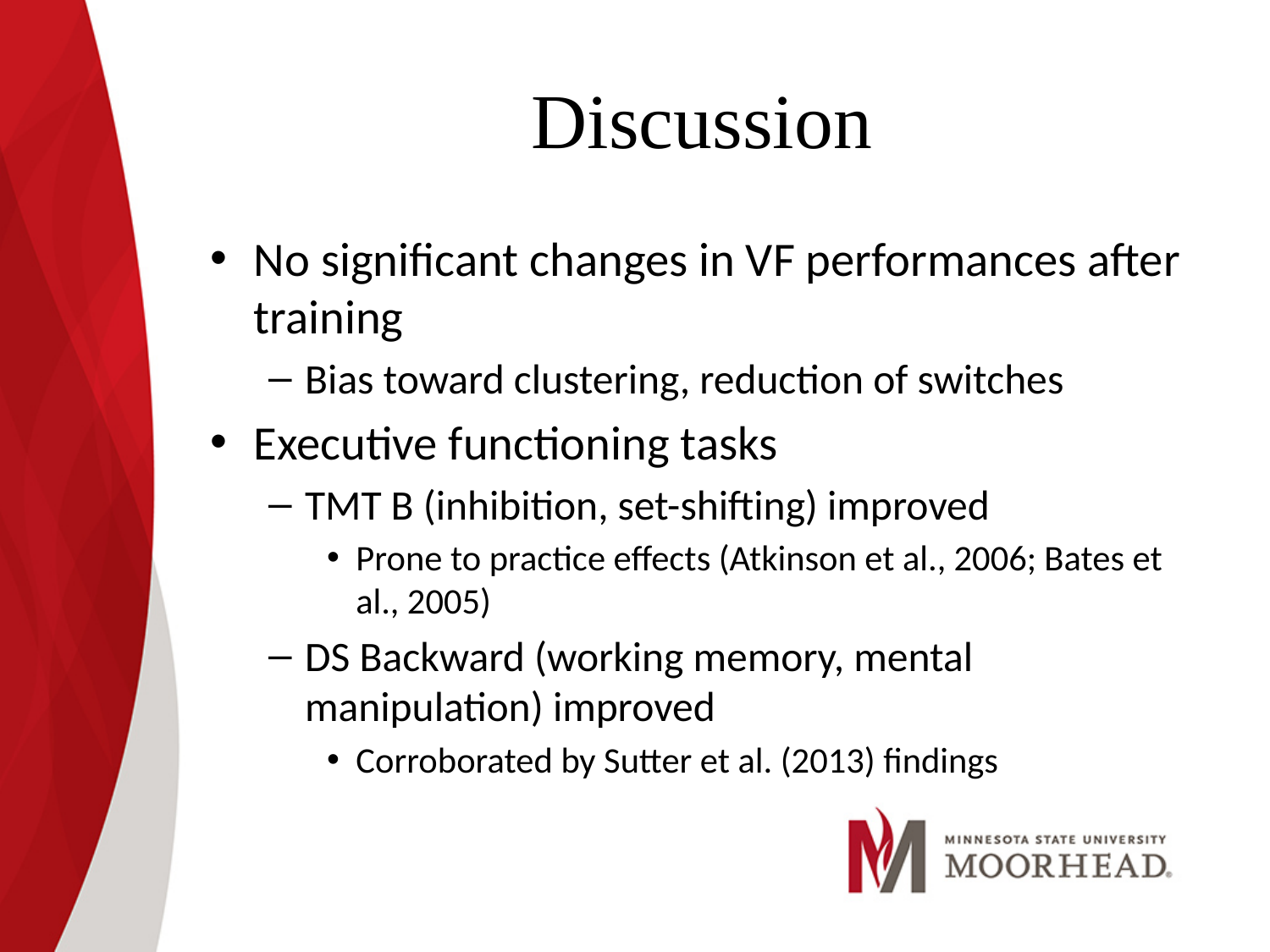

# Discussion
No significant changes in VF performances after training
Bias toward clustering, reduction of switches
Executive functioning tasks
TMT B (inhibition, set-shifting) improved
Prone to practice effects (Atkinson et al., 2006; Bates et al., 2005)
DS Backward (working memory, mental manipulation) improved
Corroborated by Sutter et al. (2013) findings